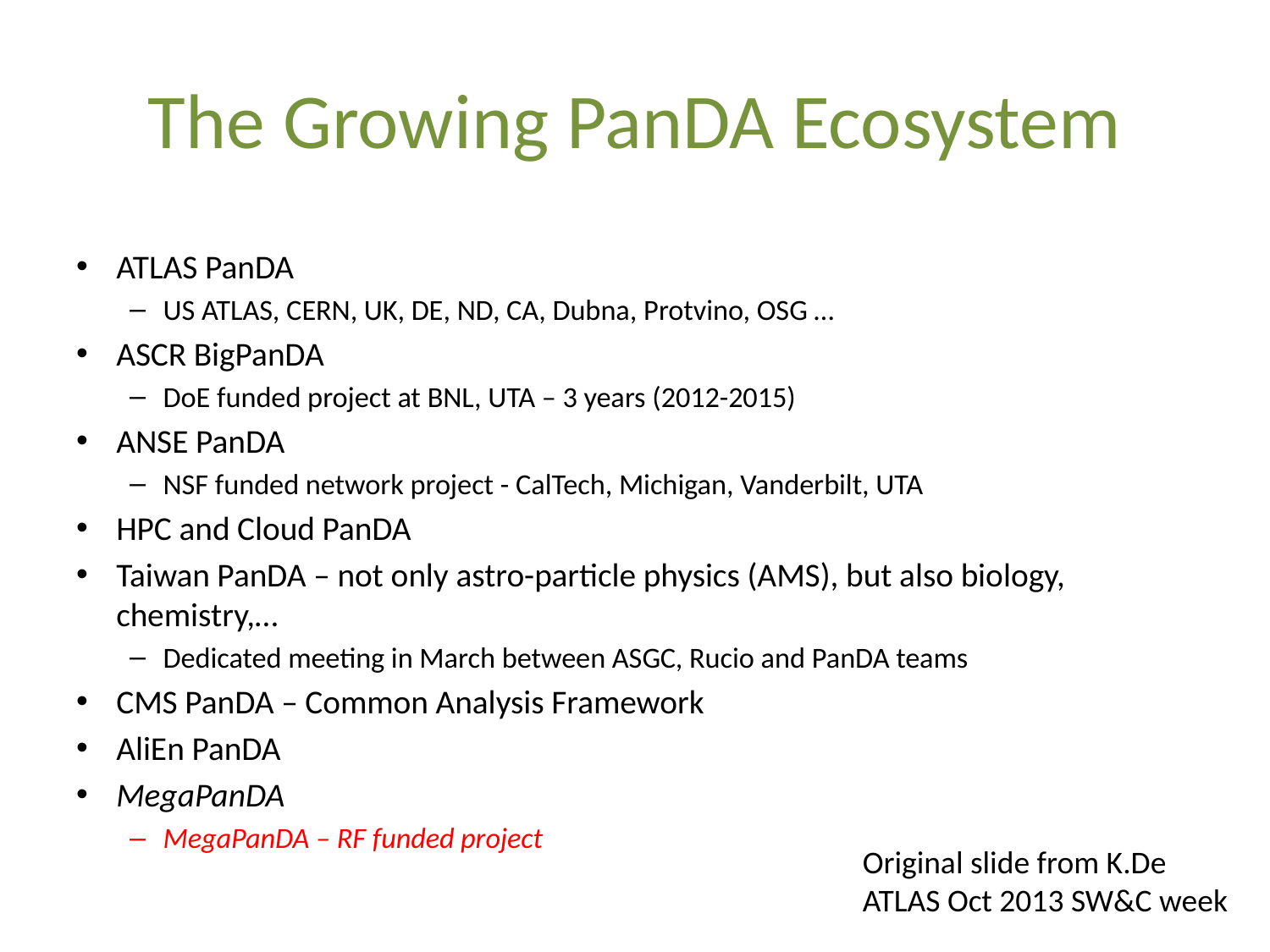

# The Growing PanDA Ecosystem
ATLAS PanDA
US ATLAS, CERN, UK, DE, ND, CA, Dubna, Protvino, OSG …
ASCR BigPanDA
DoE funded project at BNL, UTA – 3 years (2012-2015)
ANSE PanDA
NSF funded network project - CalTech, Michigan, Vanderbilt, UTA
HPC and Cloud PanDA
Taiwan PanDA – not only astro-particle physics (AMS), but also biology, chemistry,…
Dedicated meeting in March between ASGC, Rucio and PanDA teams
CMS PanDA – Common Analysis Framework
AliEn PanDA
MegaPanDA
MegaPanDA – RF funded project
Original slide from K.De
ATLAS Oct 2013 SW&C week